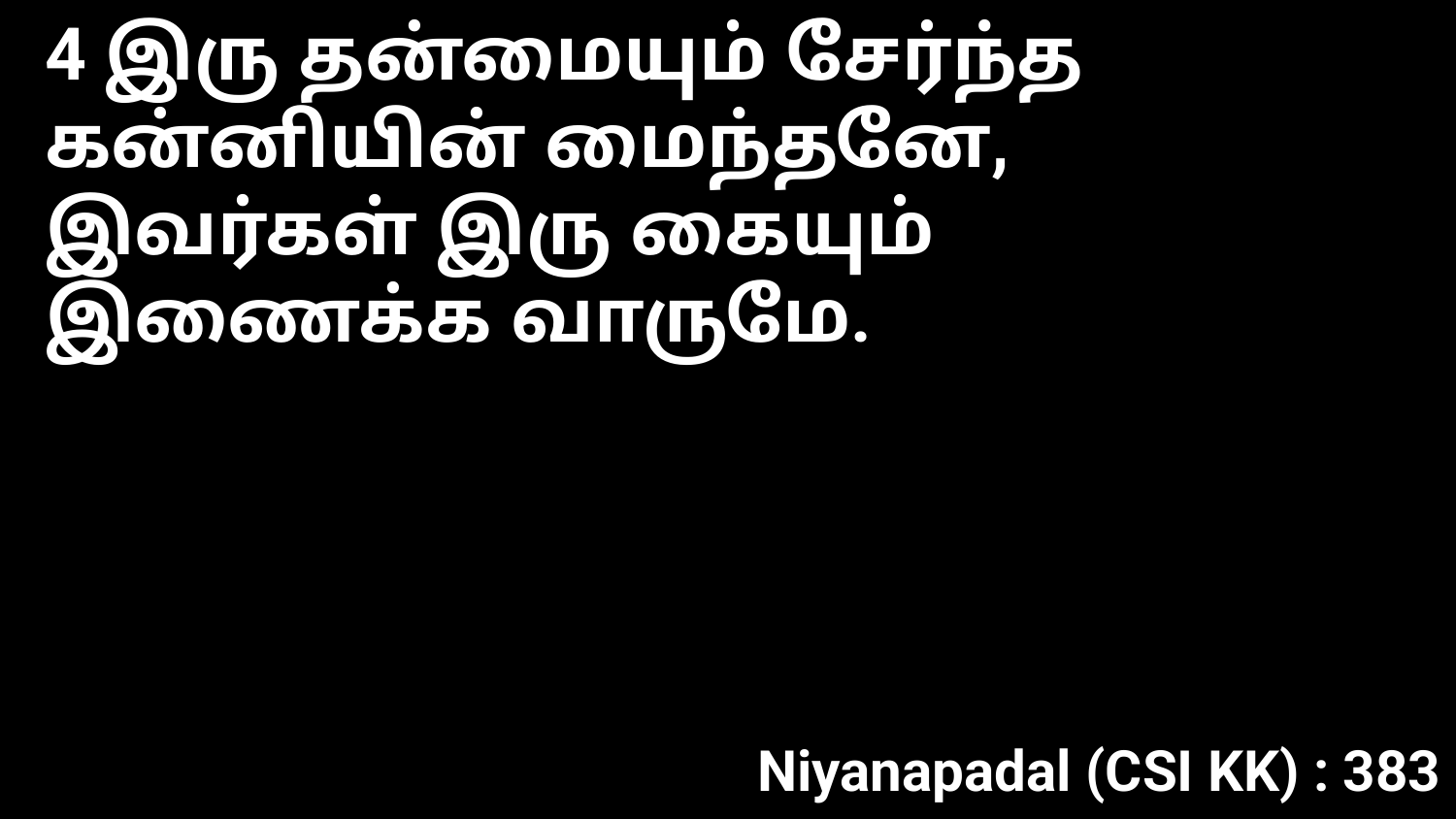

4 இரு தன்மையும் சேர்ந்த
கன்னியின் மைந்தனே,
இவர்கள் இரு கையும்
இணைக்க வாருமே.

Niyanapadal (CSI KK) : 383